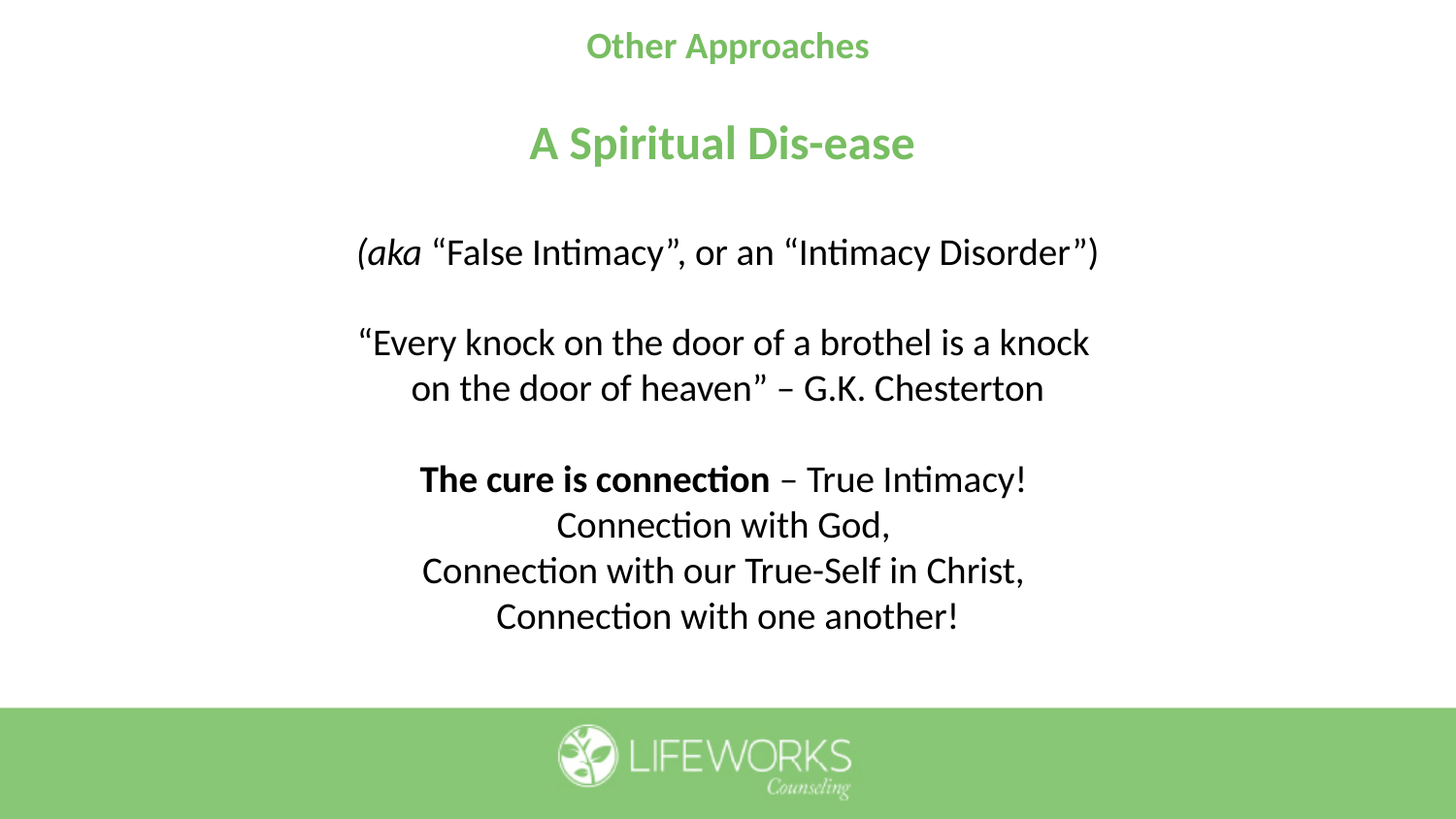

# Other Approaches
A Spiritual Dis-ease

(aka “False Intimacy”, or an “Intimacy Disorder”)
“Every knock on the door of a brothel is a knock
on the door of heaven” – G.K. Chesterton

The cure is connection – True Intimacy!
Connection with God,
Connection with our True-Self in Christ,
Connection with one another!